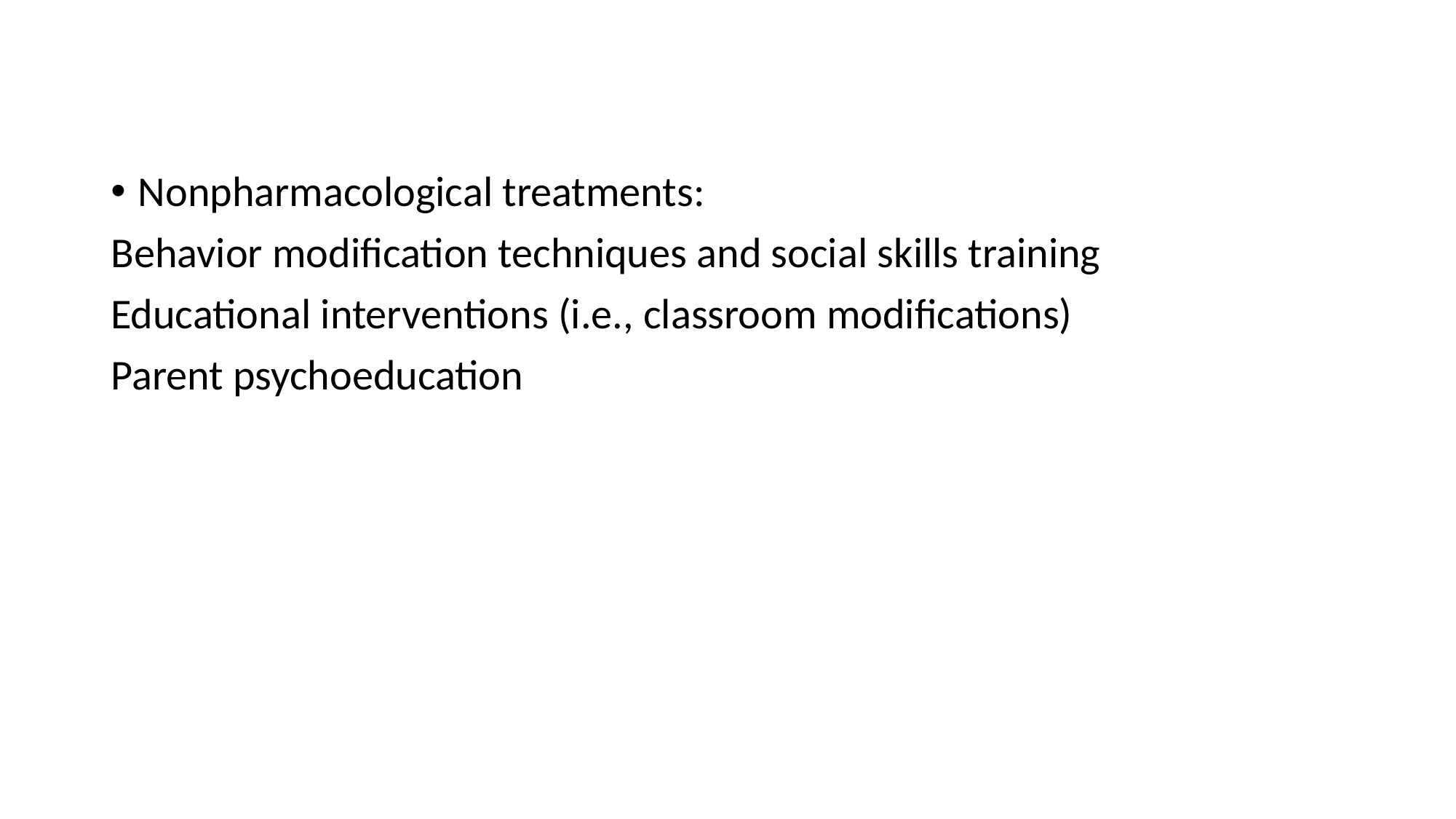

#
Nonpharmacological treatments:
Behavior modification techniques and social skills training
Educational interventions (i.e., classroom modifications)
Parent psychoeducation